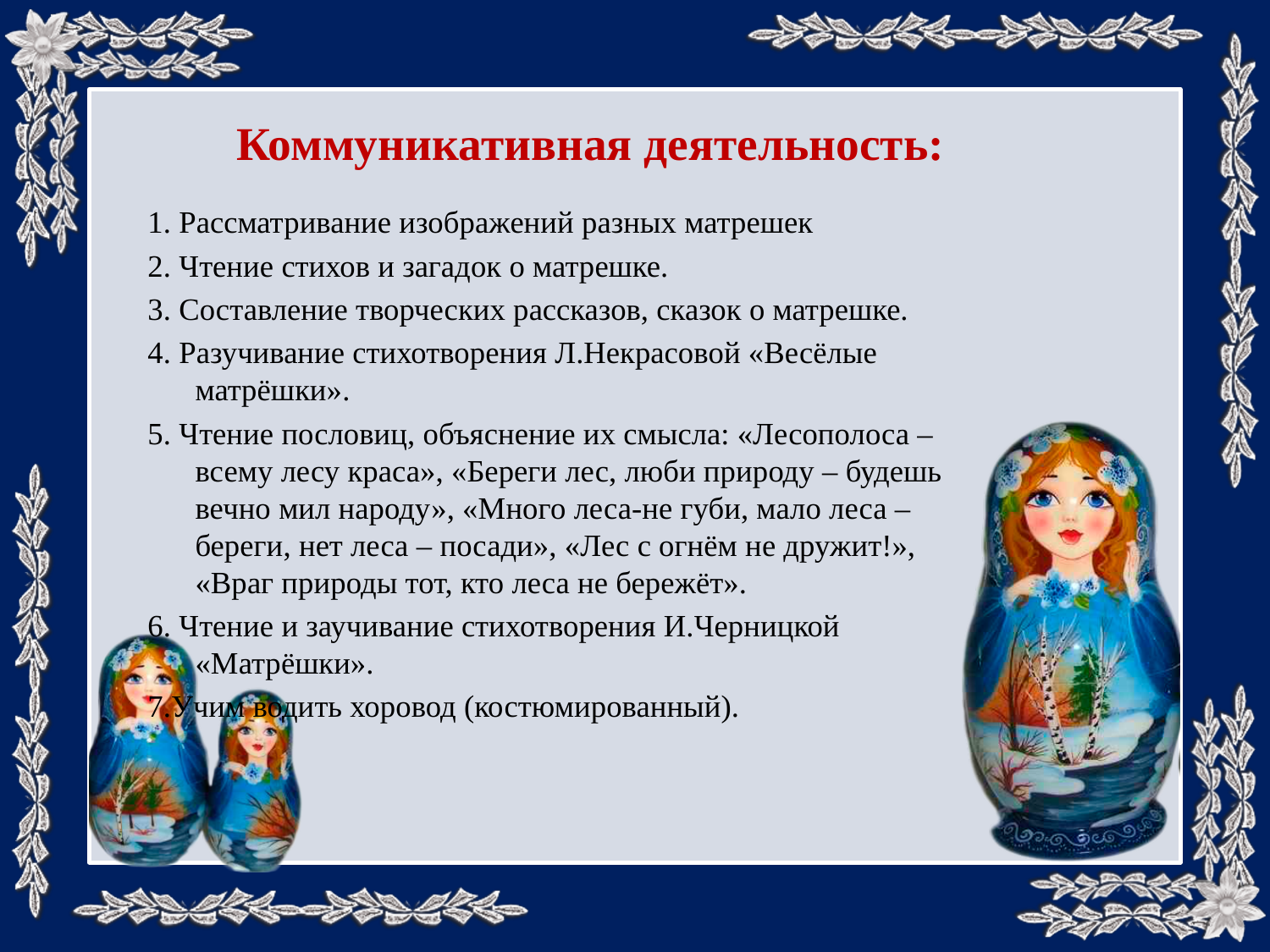

# Коммуникативная деятельность:
1. Рассматривание изображений разных матрешек
2. Чтение стихов и загадок о матрешке.
3. Составление творческих рассказов, сказок о матрешке.
4. Разучивание стихотворения Л.Некрасовой «Весёлые матрёшки».
5. Чтение пословиц, объяснение их смысла: «Лесополоса – всему лесу краса», «Береги лес, люби природу – будешь вечно мил народу», «Много леса-не губи, мало леса – береги, нет леса – посади», «Лес с огнём не дружит!», «Враг природы тот, кто леса не бережёт».
6. Чтение и заучивание стихотворения И.Черницкой «Матрёшки».
7.Учим водить хоровод (костюмированный).